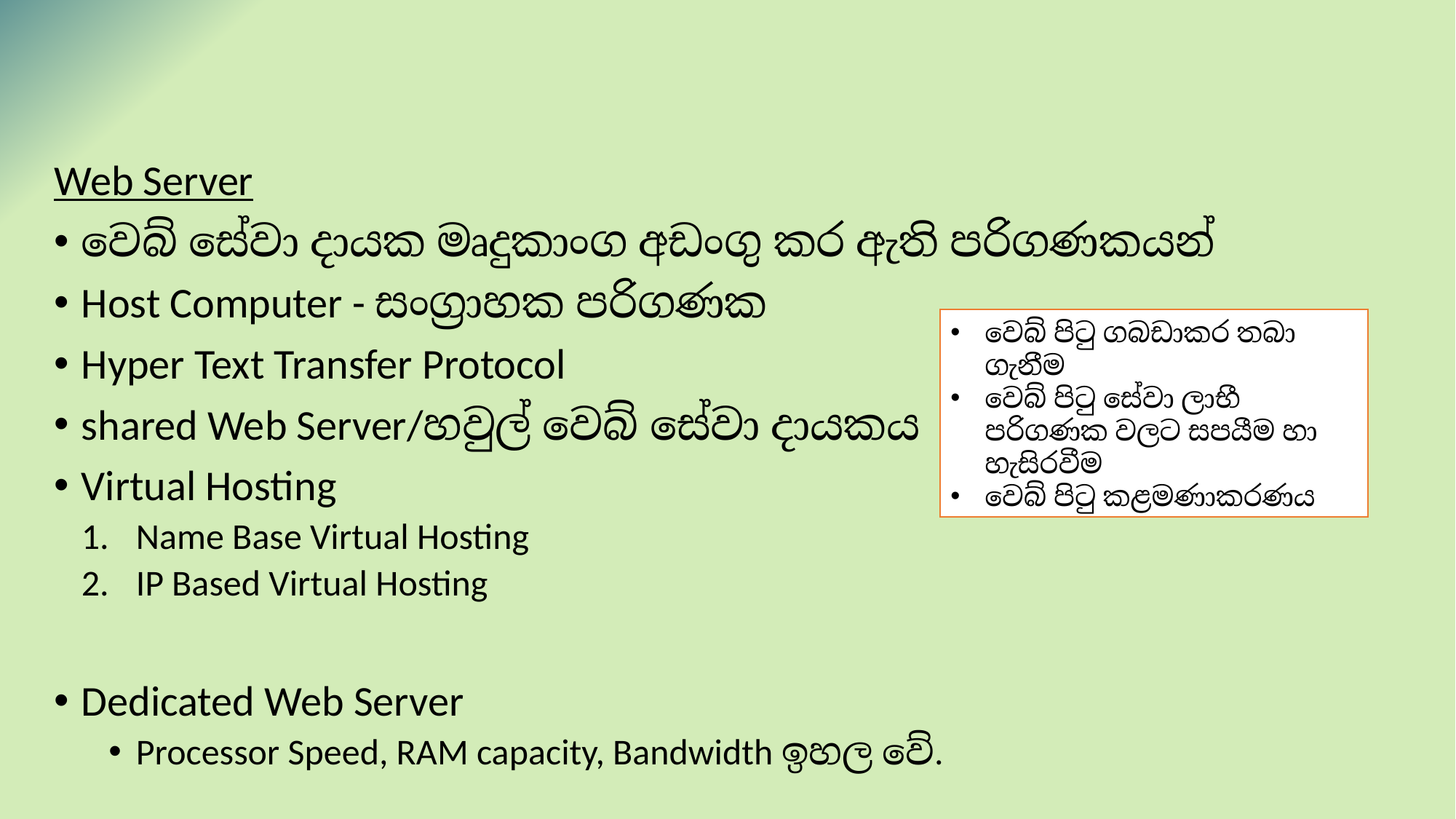

#
Web Server
වෙබ් සේවා දායක මෘදුකාංග අඩංගු කර ඇති පරිගණකයන්
Host Computer - සංග්‍රාහක පරිගණක
Hyper Text Transfer Protocol
shared Web Server/හවුල් වෙබ් සේවා දායකය
Virtual Hosting
Name Base Virtual Hosting
IP Based Virtual Hosting

Dedicated Web Server
Processor Speed, RAM capacity, Bandwidth ඉහල වේ.

වෙබ් පිටු ගබඩාකර තබා ගැනීම
වෙබ් පිටු සේවා ලාභී පරිගණක වලට සපයීම හා හැසිරවීම
වෙබ් පිටු කළමණාකරණය